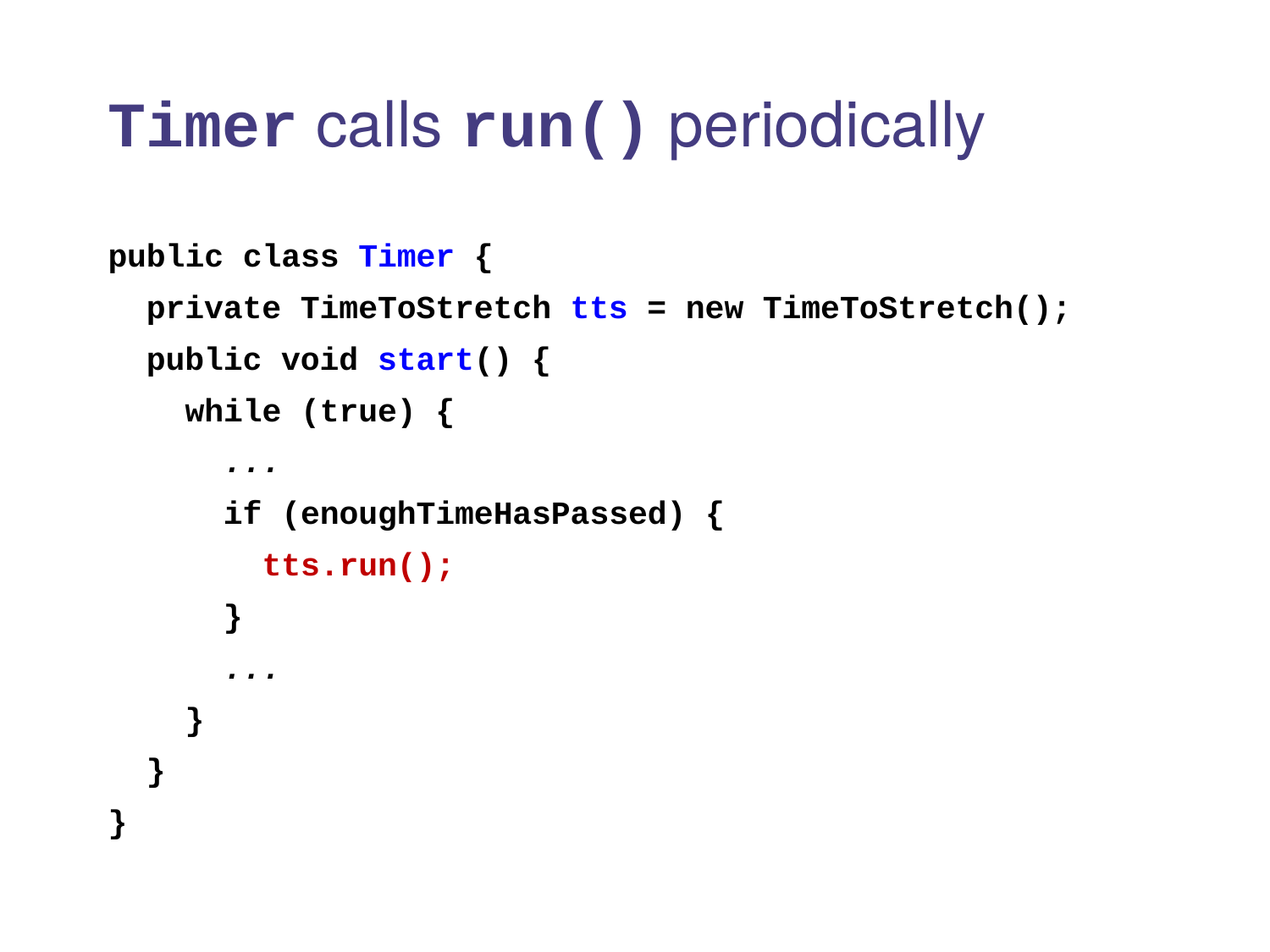

# Timer calls run() periodically
public class Timer {
  private TimeToStretch tts = new TimeToStretch();
  public void start() {
    while (true) {
      ...
      if (enoughTimeHasPassed) {
        tts.run();
      }
      ...
    }
  }
}